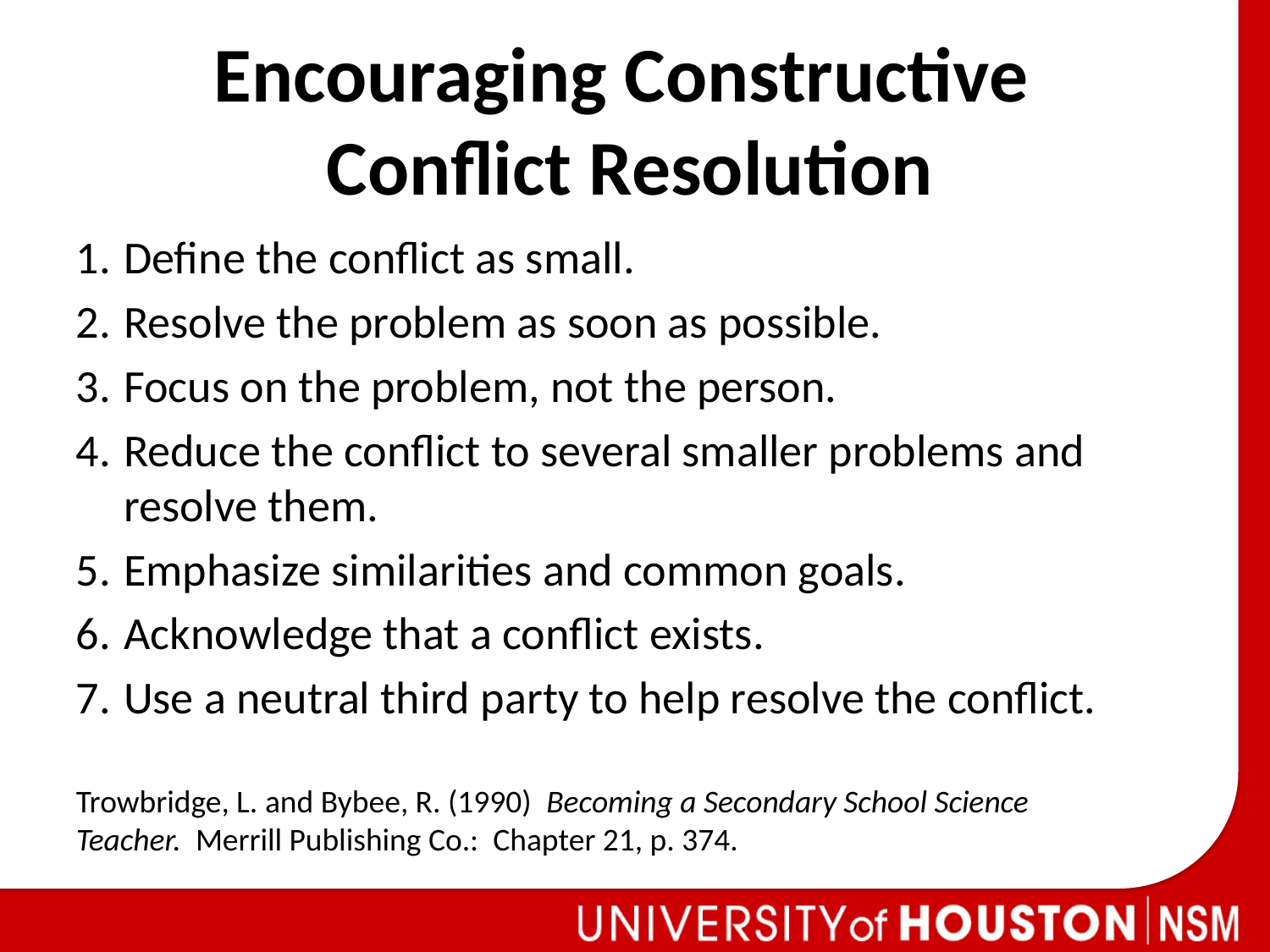

# Encouraging Constructive Conflict Resolution
Define the conflict as small.
Resolve the problem as soon as possible.
Focus on the problem, not the person.
Reduce the conflict to several smaller problems and resolve them.
Emphasize similarities and common goals.
Acknowledge that a conflict exists.
Use a neutral third party to help resolve the conflict.

Trowbridge, L. and Bybee, R. (1990)  Becoming a Secondary School Science Teacher.  Merrill Publishing Co.:  Chapter 21, p. 374.